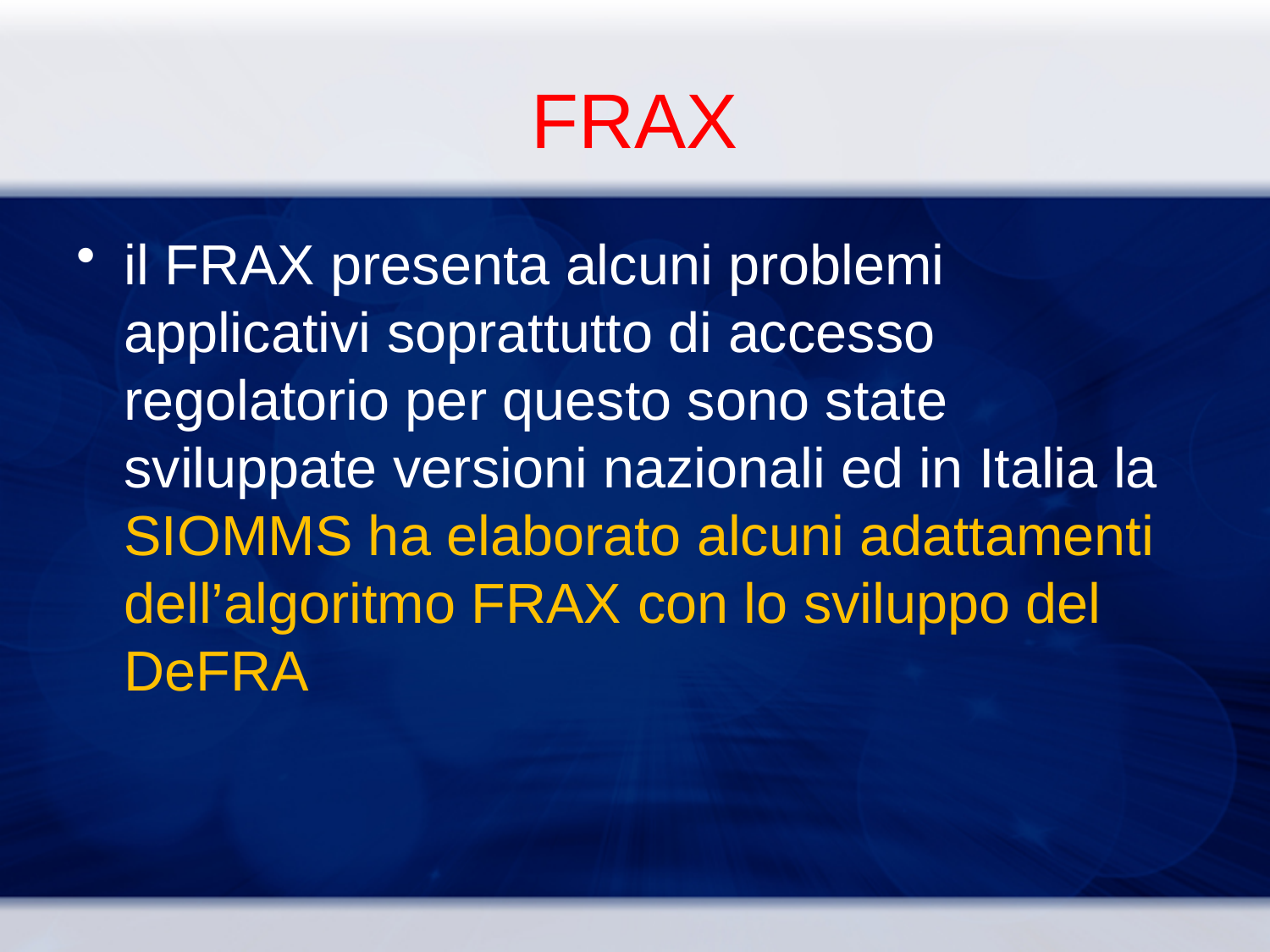

# FRAX
il FRAX presenta alcuni problemi applicativi soprattutto di accesso regolatorio per questo sono state sviluppate versioni nazionali ed in Italia la SIOMMS ha elaborato alcuni adattamenti dell’algoritmo FRAX con lo sviluppo del DeFRA